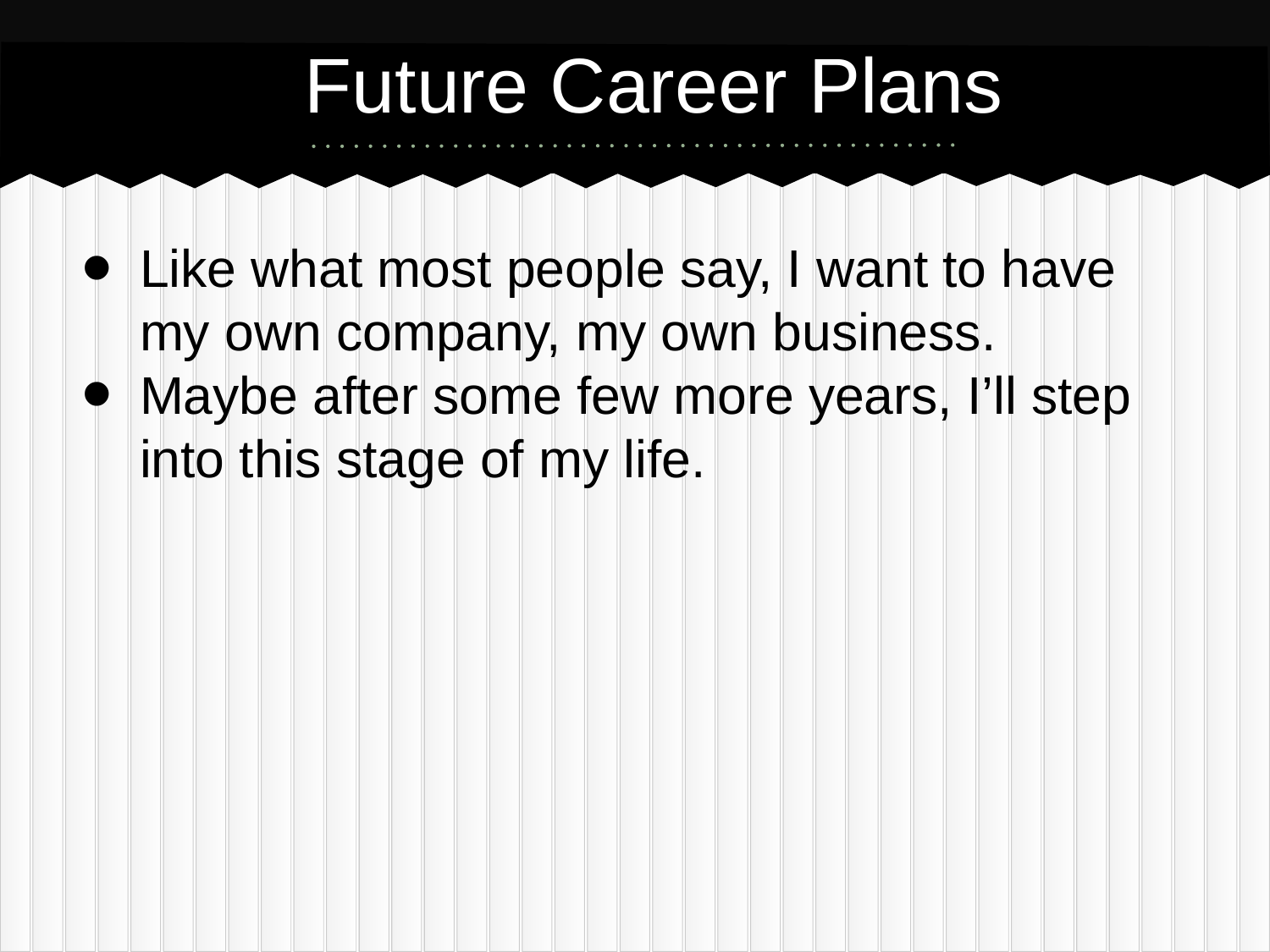

# Future Career Plans
Like what most people say, I want to have my own company, my own business.
Maybe after some few more years, I’ll step into this stage of my life.